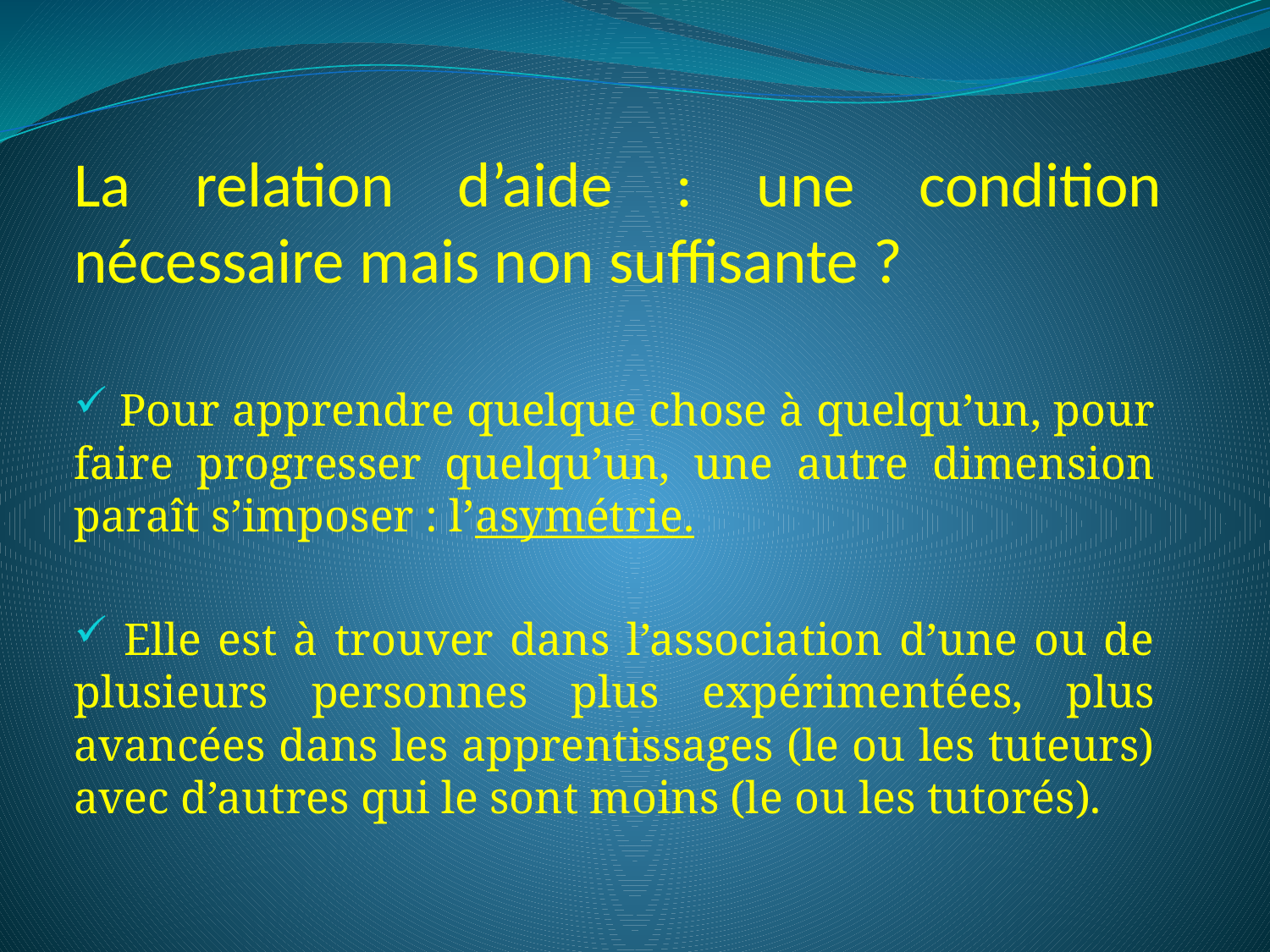

# La relation d’aide : une condition nécessaire mais non suffisante ?
 Pour apprendre quelque chose à quelqu’un, pour faire progresser quelqu’un, une autre dimension paraît s’imposer : l’asymétrie.

 Elle est à trouver dans l’association d’une ou de plusieurs personnes plus expérimentées, plus avancées dans les apprentissages (le ou les tuteurs) avec d’autres qui le sont moins (le ou les tutorés).